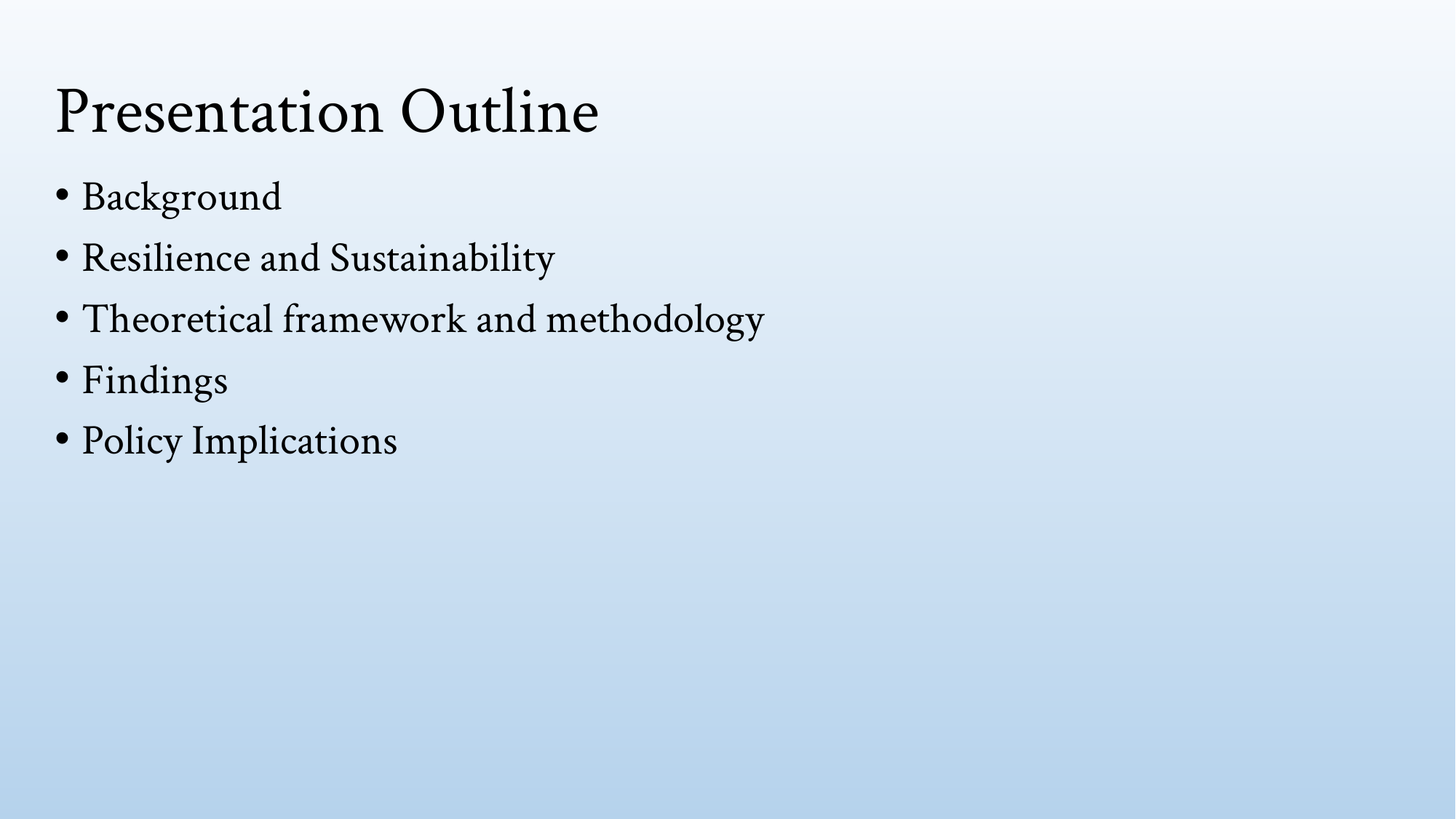

# Presentation Outline
Background
Resilience and Sustainability
Theoretical framework and methodology
Findings
Policy Implications